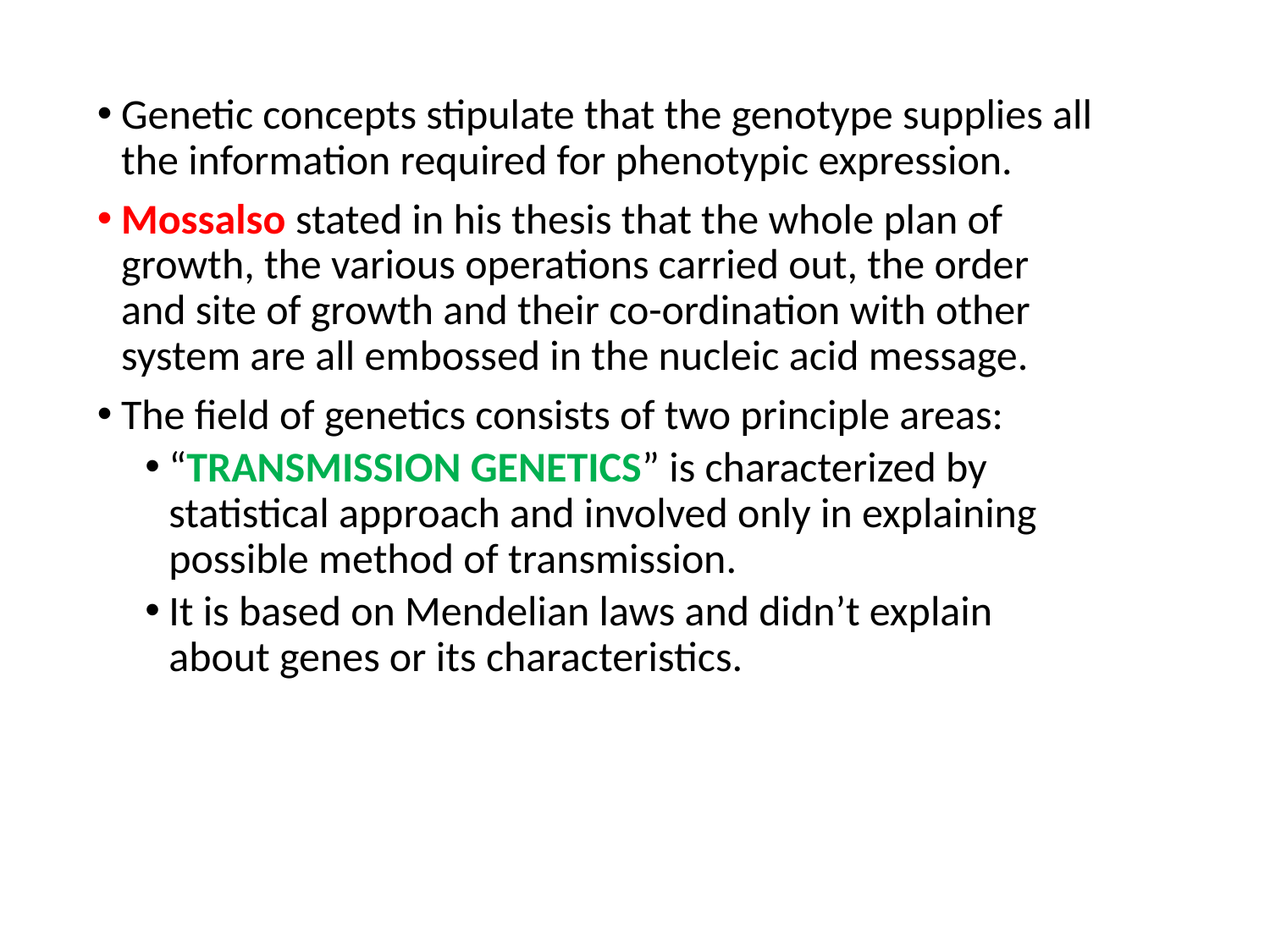

Genetic concepts stipulate that the genotype supplies all the information required for phenotypic expression.
Mossalso stated in his thesis that the whole plan of growth, the various operations carried out, the order and site of growth and their co-ordination with other system are all embossed in the nucleic acid message.
The field of genetics consists of two principle areas:
“TRANSMISSION GENETICS” is characterized by statistical approach and involved only in explaining possible method of transmission.
It is based on Mendelian laws and didn’t explain about genes or its characteristics.